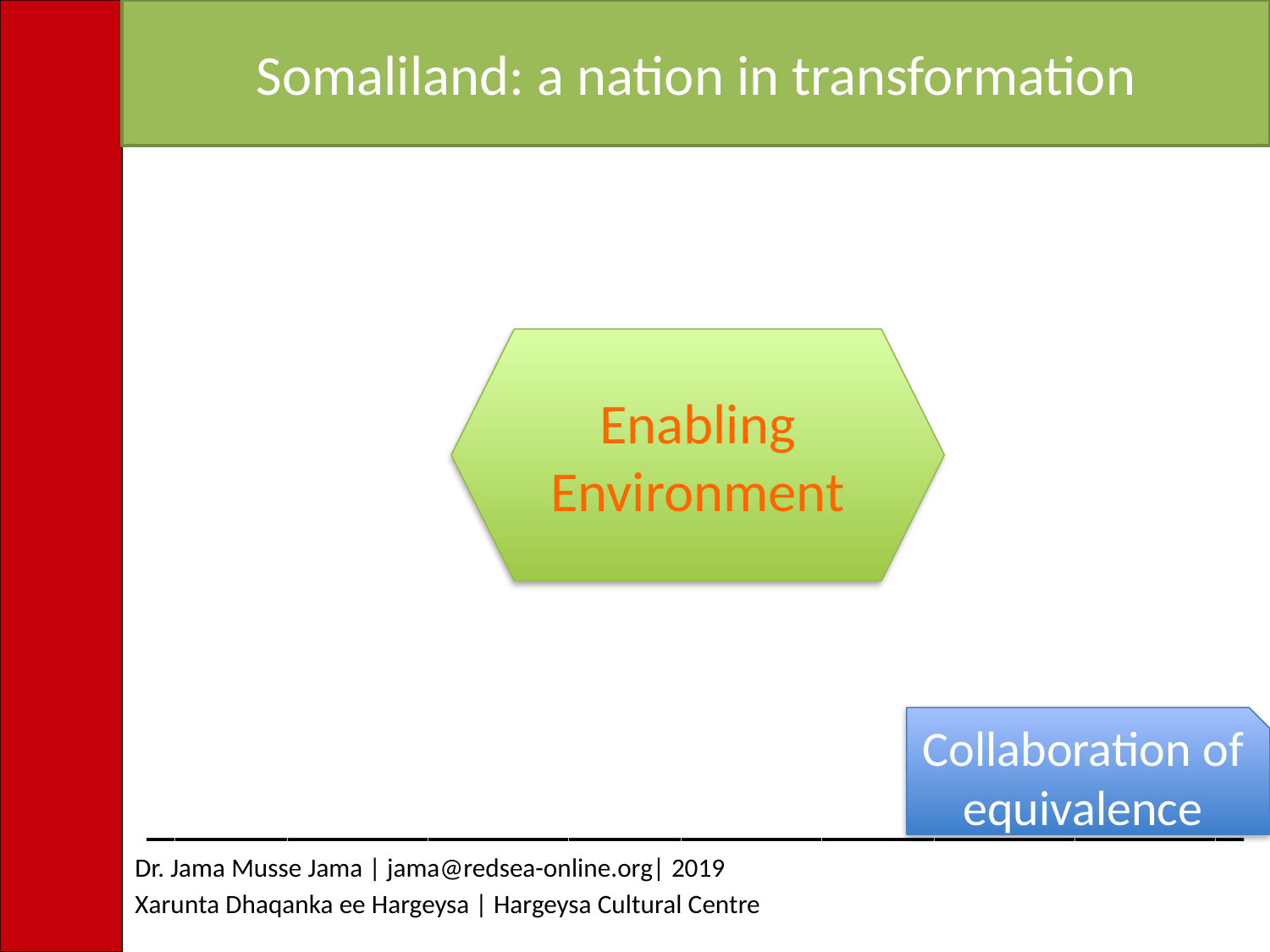

Somaliland: a nation in transformation
Enabling Environment
Collaboration of equivalence
_______________________________________
Dr. Jama Musse Jama | jama@redsea-online.org| 2019
Xarunta Dhaqanka ee Hargeysa | Hargeysa Cultural Centre